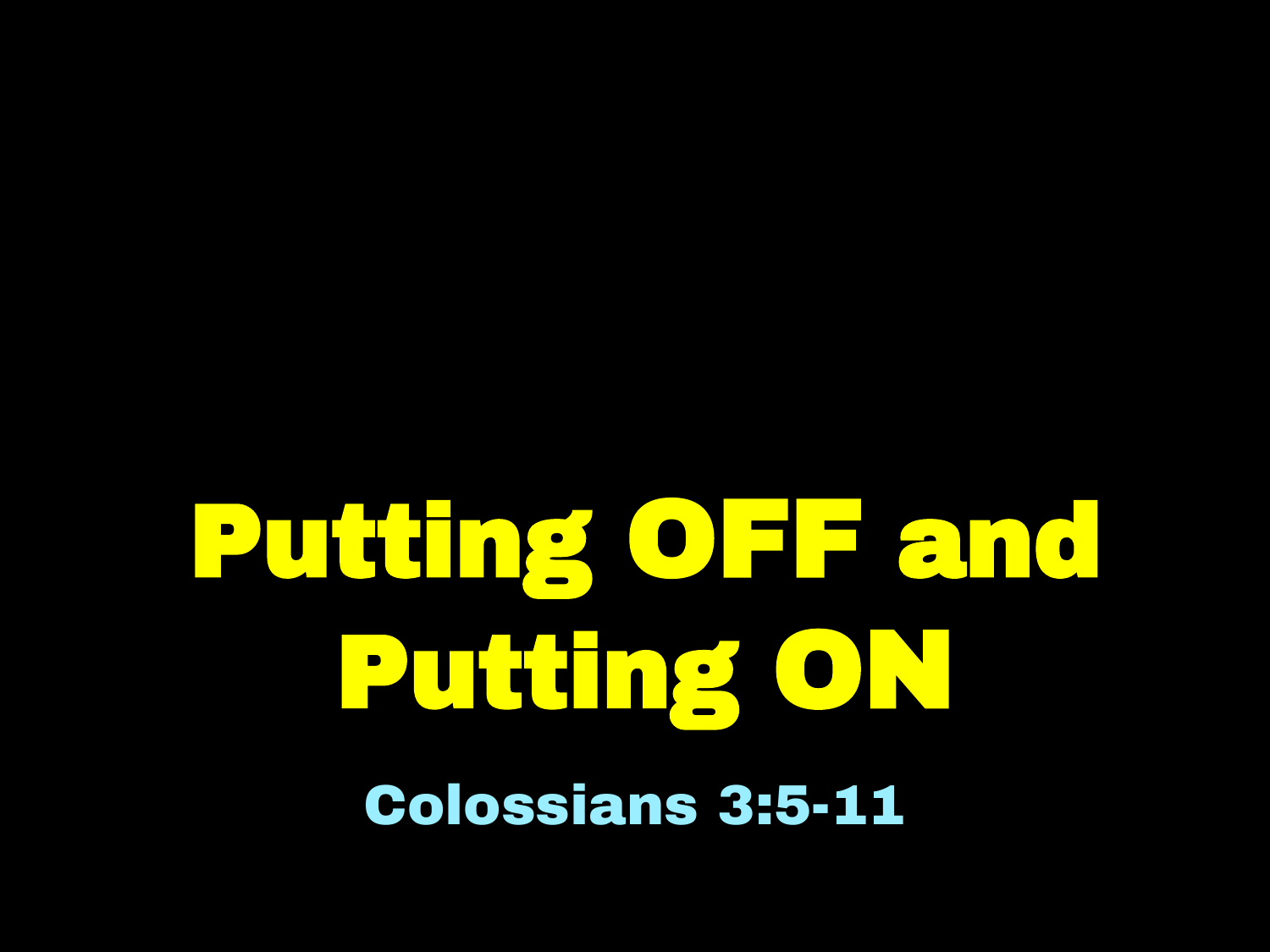

# Putting OFF and Putting ON
Colossians 3:5-11